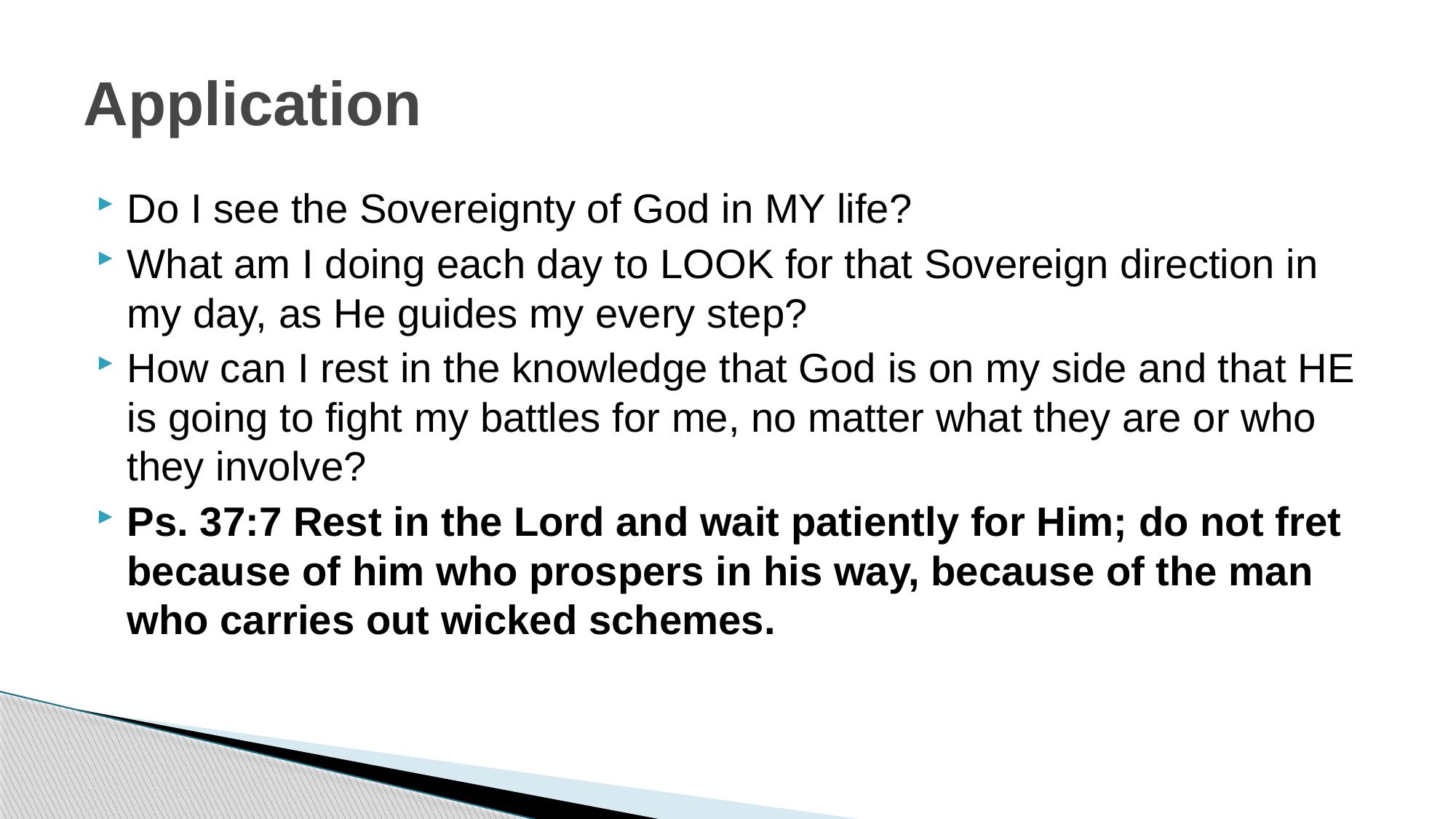

# Application
Do I see the Sovereignty of God in MY life?
What am I doing each day to LOOK for that Sovereign direction in my day, as He guides my every step?
How can I rest in the knowledge that God is on my side and that HE is going to fight my battles for me, no matter what they are or who they involve?
Ps. 37:7 Rest in the Lord and wait patiently for Him; do not fret because of him who prospers in his way, because of the man who carries out wicked schemes.